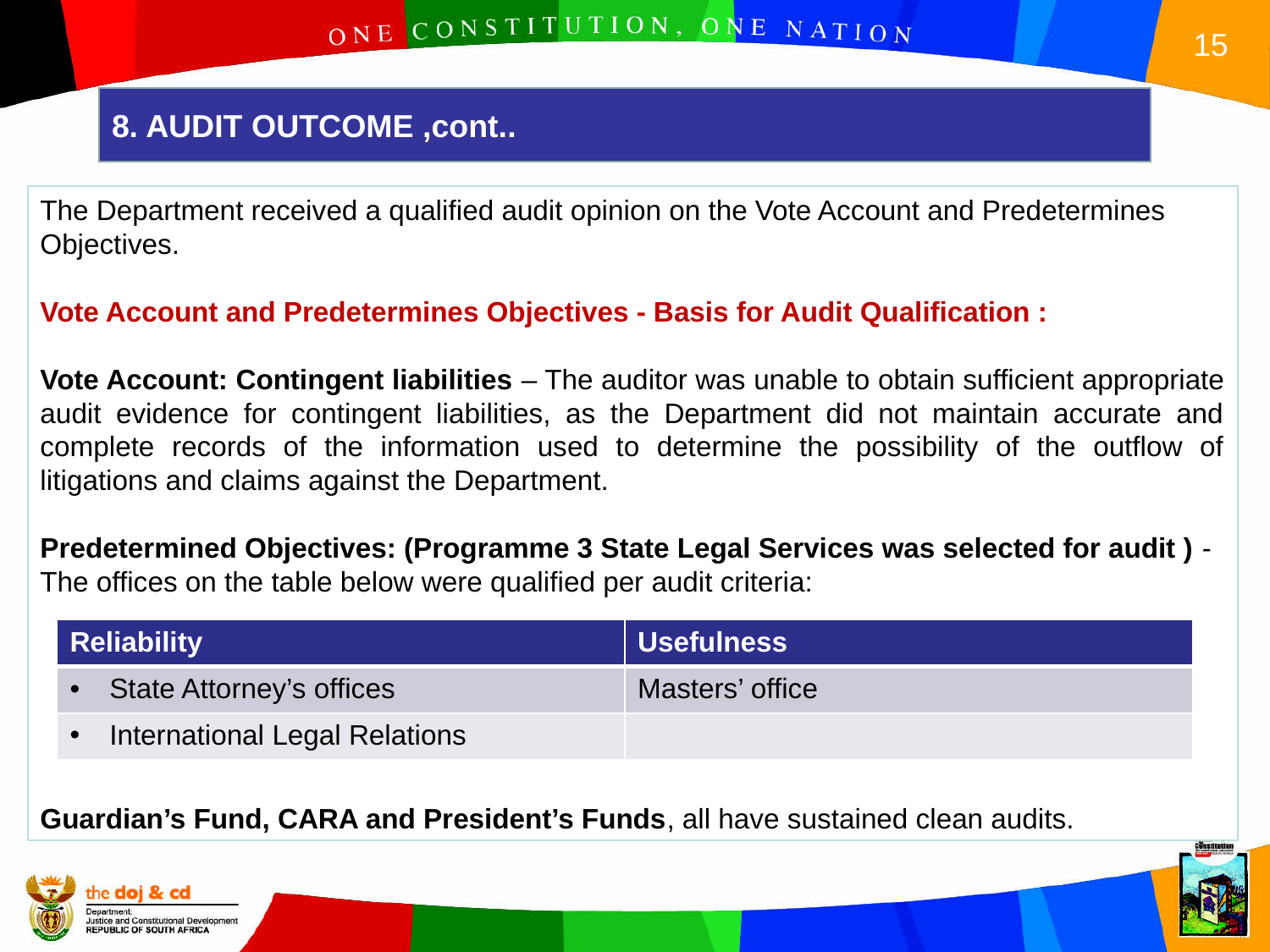

8. AUDIT OUTCOME ,cont..
The Department received a qualified audit opinion on the Vote Account and Predetermines Objectives.

Vote Account and Predetermines Objectives - Basis for Audit Qualification :

Vote Account: Contingent liabilities – The auditor was unable to obtain sufficient appropriate audit evidence for contingent liabilities, as the Department did not maintain accurate and complete records of the information used to determine the possibility of the outflow of litigations and claims against the Department.

Predetermined Objectives: (Programme 3 State Legal Services was selected for audit ) - The offices on the table below were qualified per audit criteria:

Guardian’s Fund, CARA and President’s Funds, all have sustained clean audits.
| Reliability | Usefulness |
| --- | --- |
| State Attorney’s offices | Masters’ office |
| International Legal Relations |  |